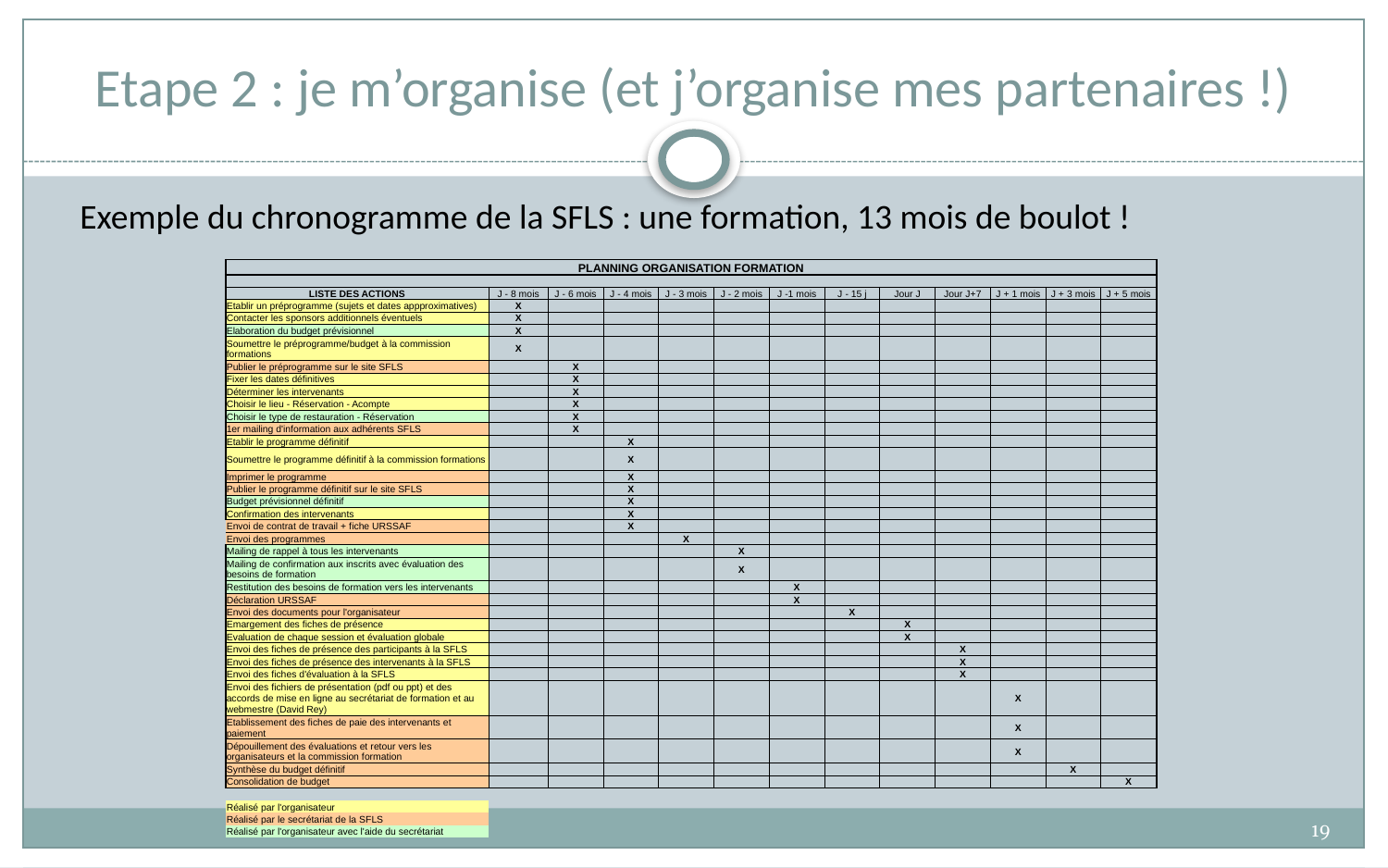

# Etape 2 : je m’organise (et j’organise mes partenaires !)
Exemple du chronogramme de la SFLS : une formation, 13 mois de boulot !
| PLANNING ORGANISATION FORMATION |  |  |  |  |  |  |  |  |  |  |  |  |
| --- | --- | --- | --- | --- | --- | --- | --- | --- | --- | --- | --- | --- |
|  |  |  |  |  |  |  |  |  |  |  |  |  |
| LISTE DES ACTIONS | J - 8 mois | J - 6 mois | J - 4 mois | J - 3 mois | J - 2 mois | J -1 mois | J - 15 j | Jour J | Jour J+7 | J + 1 mois | J + 3 mois | J + 5 mois |
| Etablir un préprogramme (sujets et dates appproximatives) | X |  |  |  |  |  |  |  |  |  |  |  |
| Contacter les sponsors additionnels éventuels | X |  |  |  |  |  |  |  |  |  |  |  |
| Elaboration du budget prévisionnel | X |  |  |  |  |  |  |  |  |  |  |  |
| Soumettre le préprogramme/budget à la commission formations | X |  |  |  |  |  |  |  |  |  |  |  |
| Publier le préprogramme sur le site SFLS |  | X |  |  |  |  |  |  |  |  |  |  |
| Fixer les dates définitives |  | X |  |  |  |  |  |  |  |  |  |  |
| Déterminer les intervenants |  | X |  |  |  |  |  |  |  |  |  |  |
| Choisir le lieu - Réservation - Acompte |  | X |  |  |  |  |  |  |  |  |  |  |
| Choisir le type de restauration - Réservation |  | X |  |  |  |  |  |  |  |  |  |  |
| 1er mailing d'information aux adhérents SFLS |  | X |  |  |  |  |  |  |  |  |  |  |
| Etablir le programme définitif |  |  | X |  |  |  |  |  |  |  |  |  |
| Soumettre le programme définitif à la commission formations |  |  | X |  |  |  |  |  |  |  |  |  |
| Imprimer le programme |  |  | X |  |  |  |  |  |  |  |  |  |
| Publier le programme définitif sur le site SFLS |  |  | X |  |  |  |  |  |  |  |  |  |
| Budget prévisionnel définitif |  |  | X |  |  |  |  |  |  |  |  |  |
| Confirmation des intervenants |  |  | X |  |  |  |  |  |  |  |  |  |
| Envoi de contrat de travail + fiche URSSAF |  |  | X |  |  |  |  |  |  |  |  |  |
| Envoi des programmes |  |  |  | X |  |  |  |  |  |  |  |  |
| Mailing de rappel à tous les intervenants |  |  |  |  | X |  |  |  |  |  |  |  |
| Mailing de confirmation aux inscrits avec évaluation des besoins de formation |  |  |  |  | X |  |  |  |  |  |  |  |
| Restitution des besoins de formation vers les intervenants |  |  |  |  |  | X |  |  |  |  |  |  |
| Déclaration URSSAF |  |  |  |  |  | X |  |  |  |  |  |  |
| Envoi des documents pour l'organisateur |  |  |  |  |  |  | X |  |  |  |  |  |
| Emargement des fiches de présence |  |  |  |  |  |  |  | X |  |  |  |  |
| Evaluation de chaque session et évaluation globale |  |  |  |  |  |  |  | X |  |  |  |  |
| Envoi des fiches de présence des participants à la SFLS |  |  |  |  |  |  |  |  | X |  |  |  |
| Envoi des fiches de présence des intervenants à la SFLS |  |  |  |  |  |  |  |  | X |  |  |  |
| Envoi des fiches d'évaluation à la SFLS |  |  |  |  |  |  |  |  | X |  |  |  |
| Envoi des fichiers de présentation (pdf ou ppt) et des accords de mise en ligne au secrétariat de formation et au webmestre (David Rey) |  |  |  |  |  |  |  |  |  | X |  |  |
| Etablissement des fiches de paie des intervenants et paiement |  |  |  |  |  |  |  |  |  | X |  |  |
| Dépouillement des évaluations et retour vers les organisateurs et la commission formation |  |  |  |  |  |  |  |  |  | X |  |  |
| Synthèse du budget définitif |  |  |  |  |  |  |  |  |  |  | X |  |
| Consolidation de budget |  |  |  |  |  |  |  |  |  |  |  | X |
|  |  |  |  |  |  |  |  |  |  |  |  |  |
| Réalisé par l'organisateur |  |  |  |  |  |  |  |  |  |  |  |  |
| Réalisé par le secrétariat de la SFLS |  |  |  |  |  |  |  |  |  |  |  |  |
| Réalisé par l'organisateur avec l'aide du secrétariat |  |  |  |  |  |  |  |  |  |  |  |  |